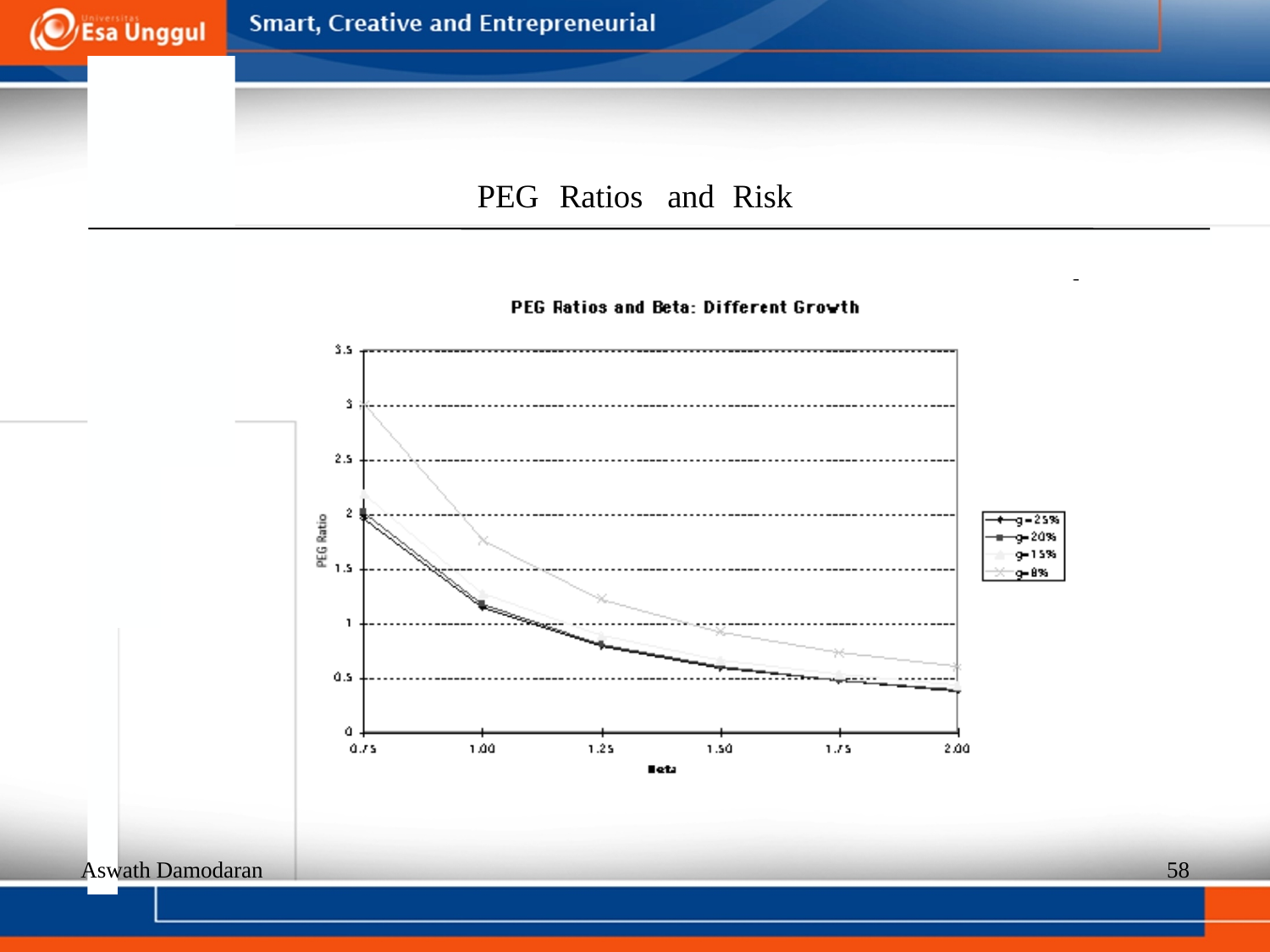

PEG
Ratios
and
Risk

Aswath Damodaran
58